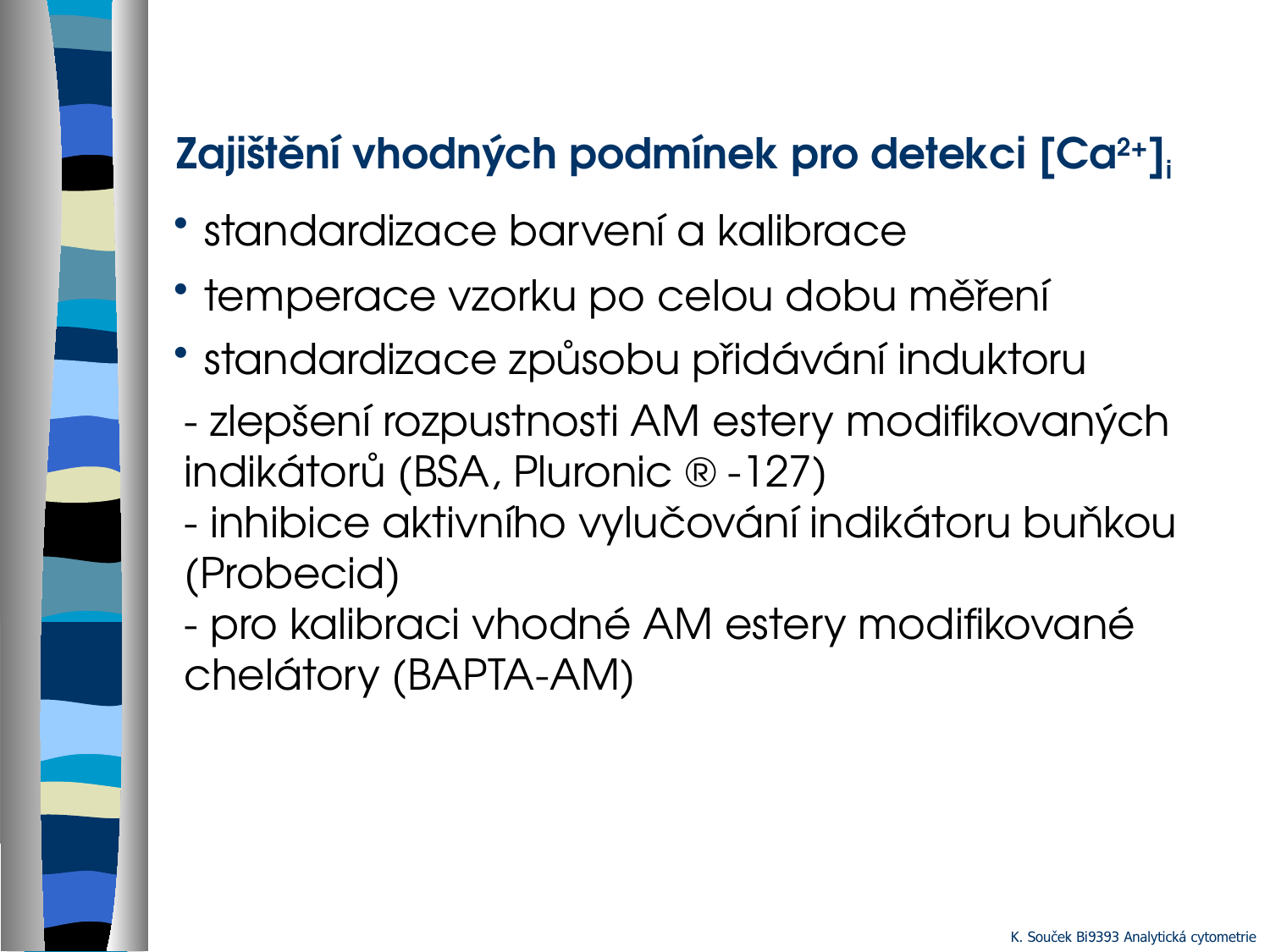

Zajištění vhodných podmínek pro detekci [Ca2+]i
standardizace barvení a kalibrace
temperace vzorku po celou dobu měření
standardizace způsobu přidávání induktoru
- zlepšení rozpustnosti AM estery modifikovaných indikátorů (BSA, Pluronic ® -127)
- inhibice aktivního vylučování indikátoru buňkou (Probecid)
- pro kalibraci vhodné AM estery modifikované chelátory (BAPTA-AM)
K. Souček Bi9393 Analytická cytometrie